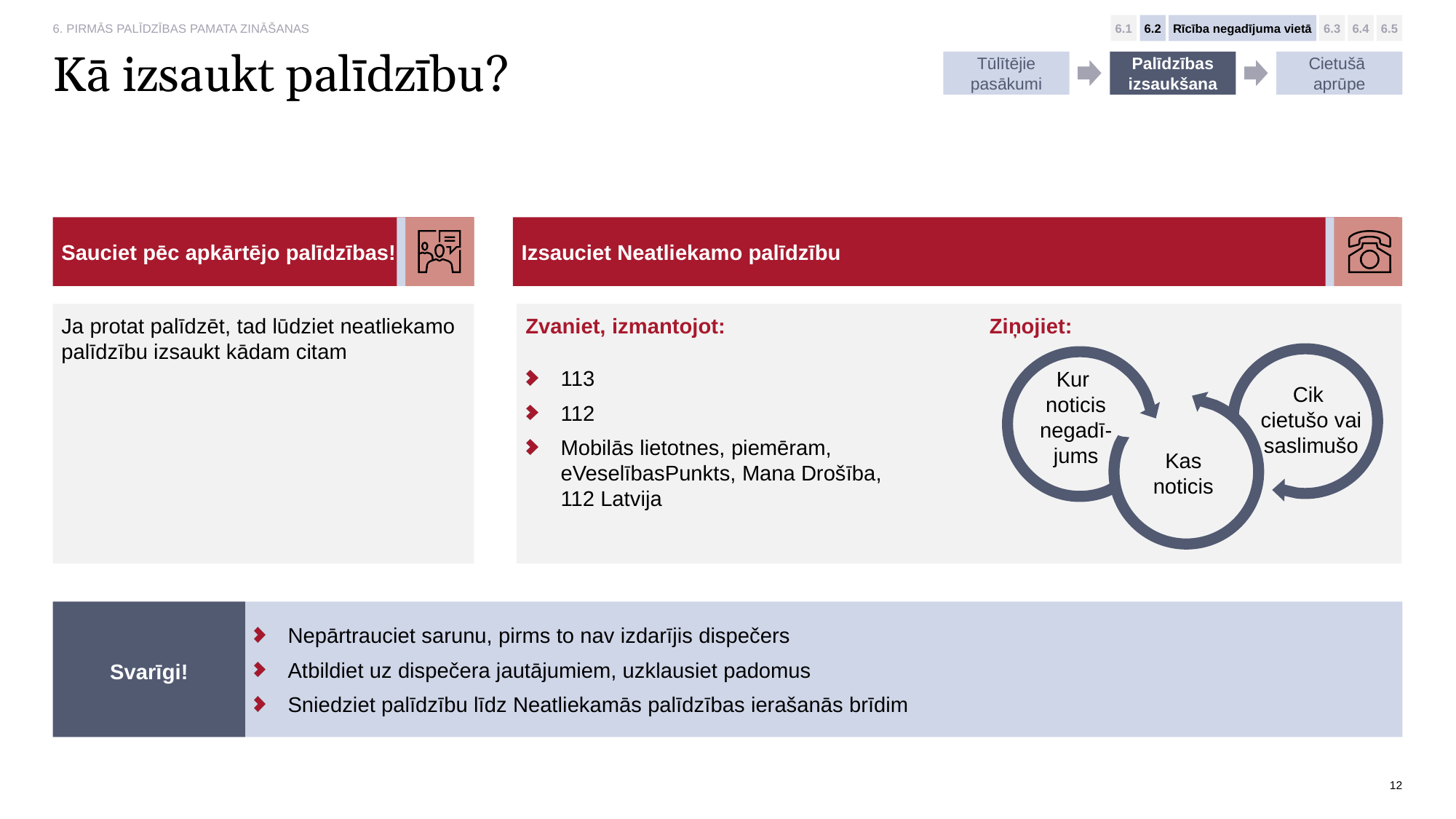

6. PIRMĀS PALĪDZĪBAS PAMATA ZINĀŠANAS
6.1
6.2
Rīcība negadījuma vietā
6.3
6.4
6.5
Tūlītējie pasākumi
Palīdzības izsaukšana
Cietušā
aprūpe

# Kā izsaukt palīdzību?
Sauciet pēc apkārtējo palīdzības!

Izsauciet Neatliekamo palīdzību

Ja protat palīdzēt, tad lūdziet neatliekamo palīdzību izsaukt kādam citam
Zvaniet, izmantojot:
Ziņojiet:

113
112
Mobilās lietotnes, piemēram, eVeselībasPunkts, Mana Drošība,
112 Latvija
Kur
noticis negadī-jums
Cik
cietušo vai saslimušo
Kas noticis
Svarīgi!
Nepārtrauciet sarunu, pirms to nav izdarījis dispečers
Atbildiet uz dispečera jautājumiem, uzklausiet padomus
Sniedziet palīdzību līdz Neatliekamās palīdzības ierašanās brīdim
12